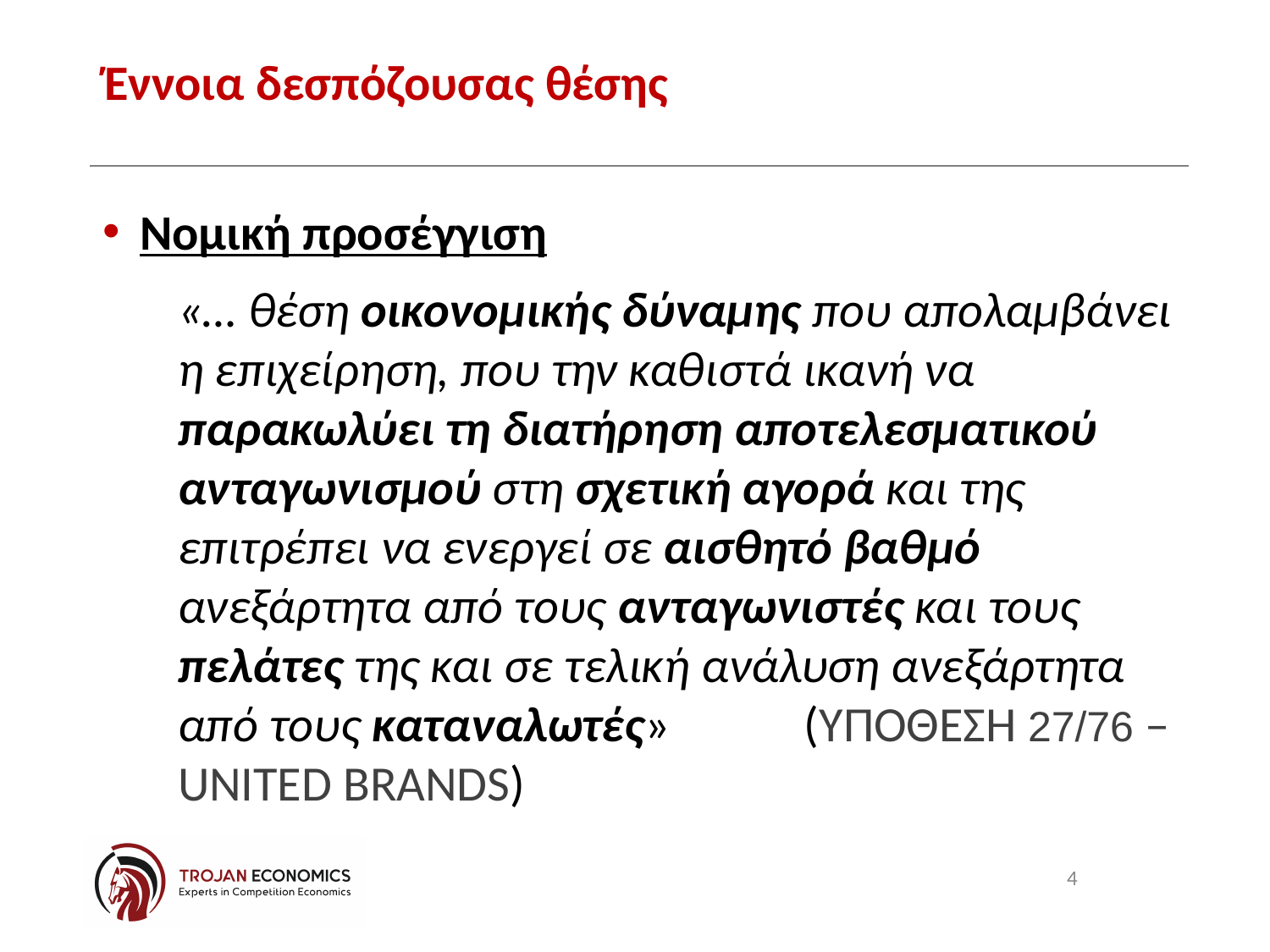

# Έννοια δεσπόζουσας θέσης
Νομική προσέγγιση
«… θέση οικονομικής δύναμης που απολαμβάνει η επιχείρηση, που την καθιστά ικανή να παρακωλύει τη διατήρηση αποτελεσματικού ανταγωνισμού στη σχετική αγορά και της επιτρέπει να ενεργεί σε αισθητό βαθμό ανεξάρτητα από τους ανταγωνιστές και τους πελάτες της και σε τελική ανάλυση ανεξάρτητα από τους καταναλωτές»            (Υποθεση 27/76 – United Brands)

4